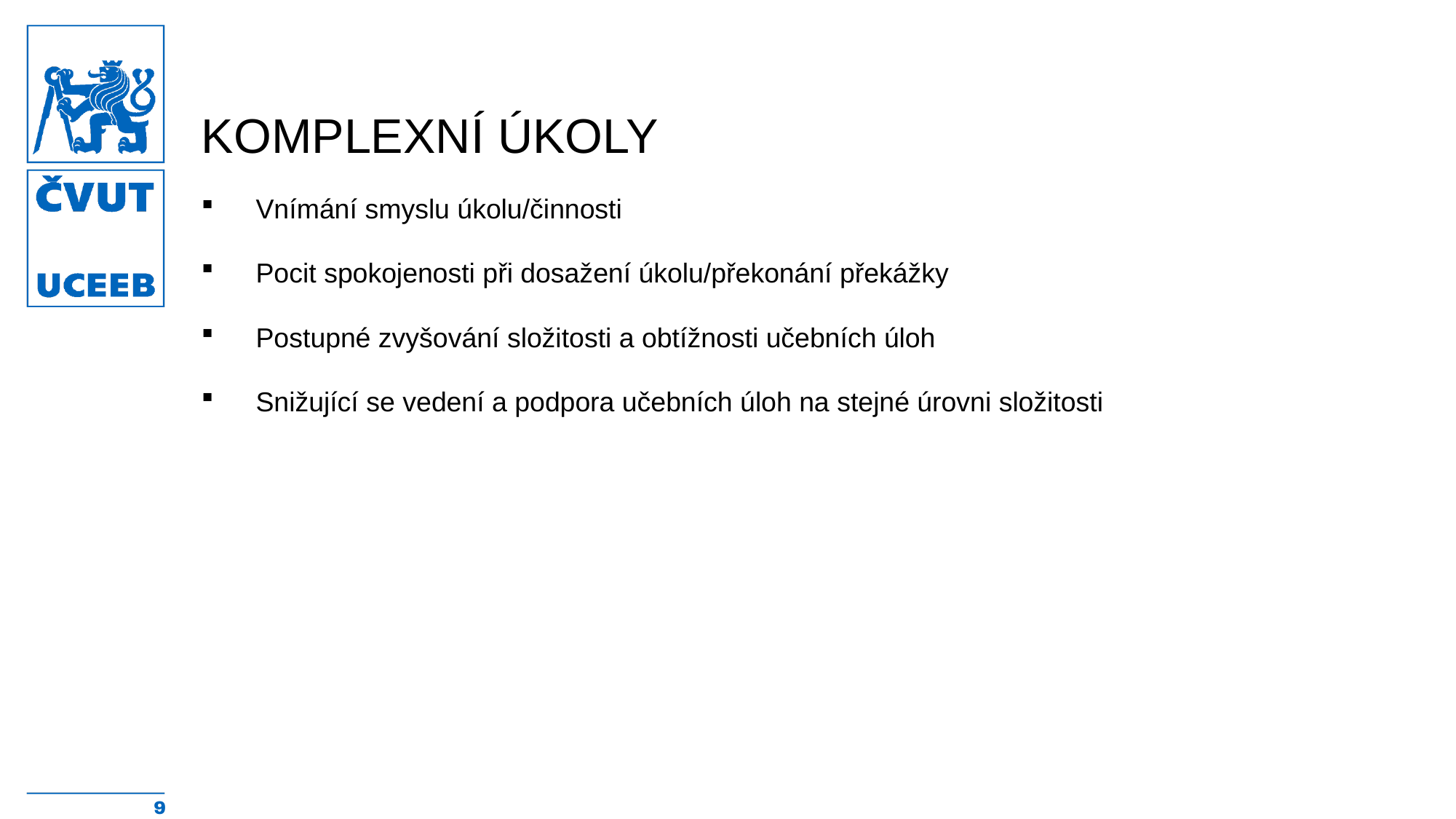

# Komplexní úkoly
Vnímání smyslu úkolu/činnosti
Pocit spokojenosti při dosažení úkolu/překonání překážky
Postupné zvyšování složitosti a obtížnosti učebních úloh
Snižující se vedení a podpora učebních úloh na stejné úrovni složitosti